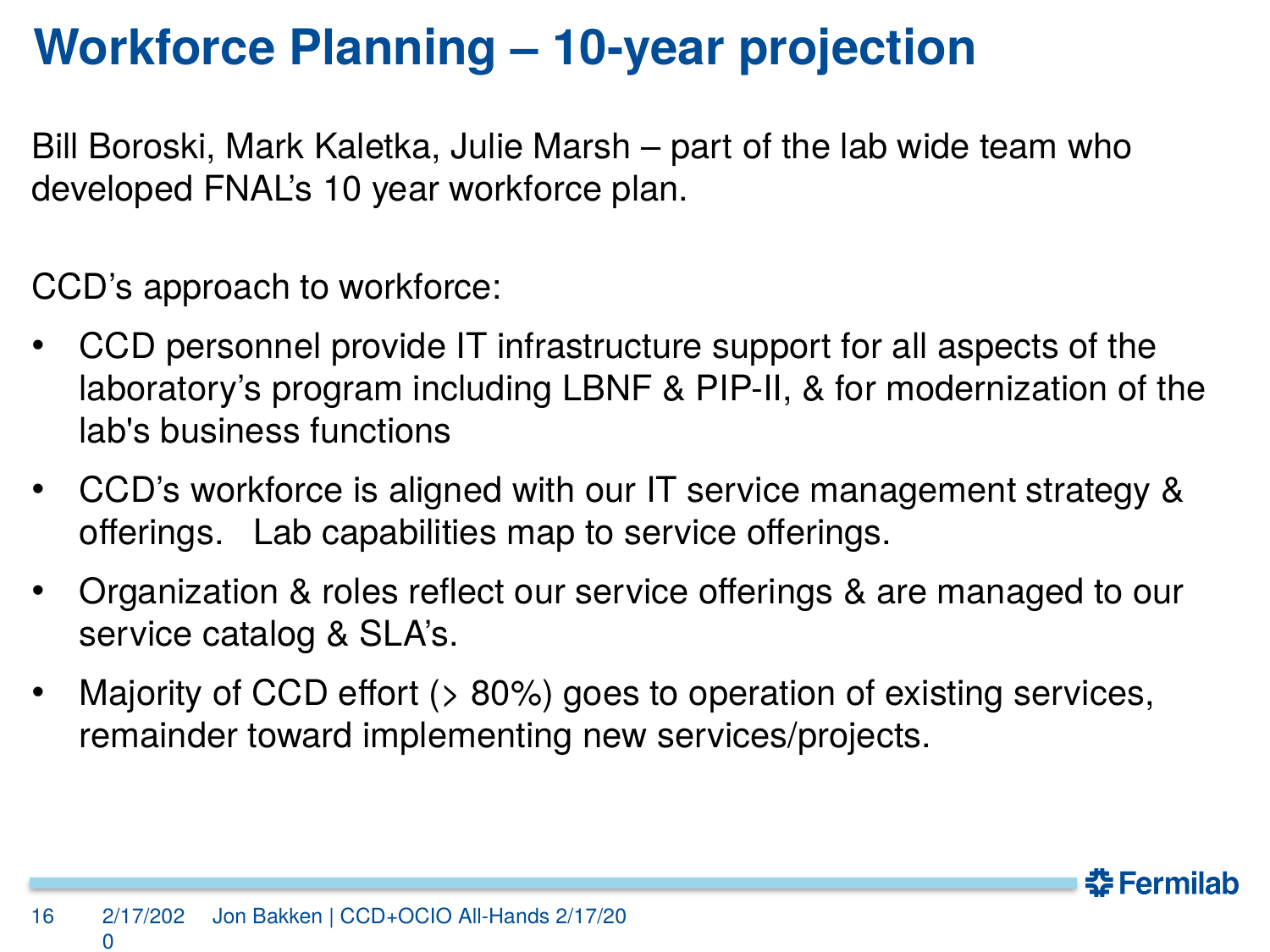

# Workforce Planning – 10-year projection
Bill Boroski, Mark Kaletka, Julie Marsh – part of the lab wide team who developed FNAL’s 10 year workforce plan.

CCD’s approach to workforce:

CCD personnel provide IT infrastructure support for all aspects of the laboratory’s program including LBNF & PIP-II, & for modernization of the lab's business functions

CCD’s workforce is aligned with our IT service management strategy & offerings.   Lab capabilities map to service offerings.

Organization & roles reflect our service offerings & are managed to our service catalog & SLA’s.

Majority of CCD effort (> 80%) goes to operation of existing services, remainder toward implementing new services/projects.

16
2/17/2020
Jon Bakken | CCD+OCIO All-Hands 2/17/20